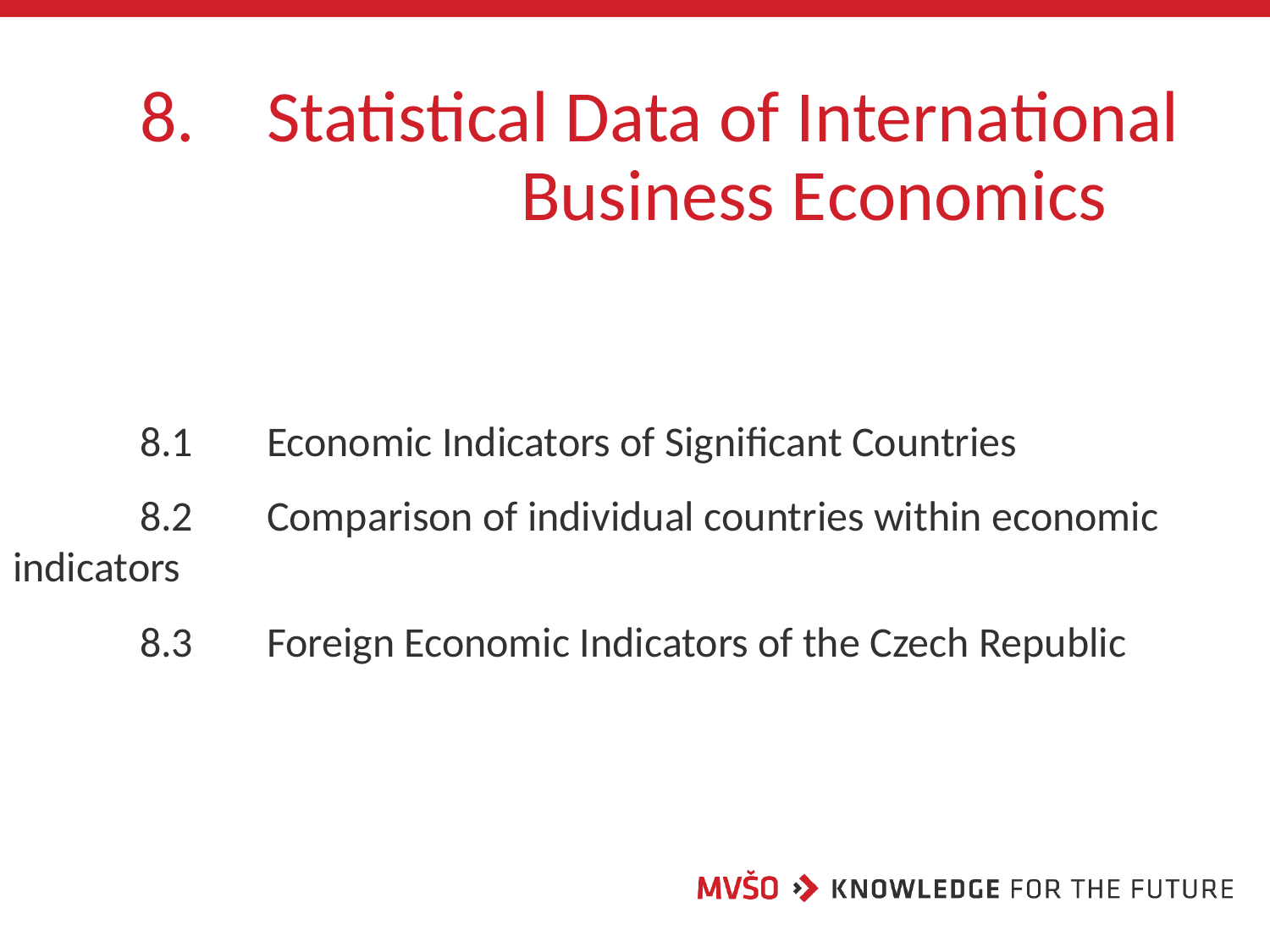

# 8.	Statistical Data of International 				Business Economics

	8.1	Economic Indicators of Significant Countries
	8.2	Comparison of individual countries within economic indicators
	8.3 	Foreign Economic Indicators of the Czech Republic